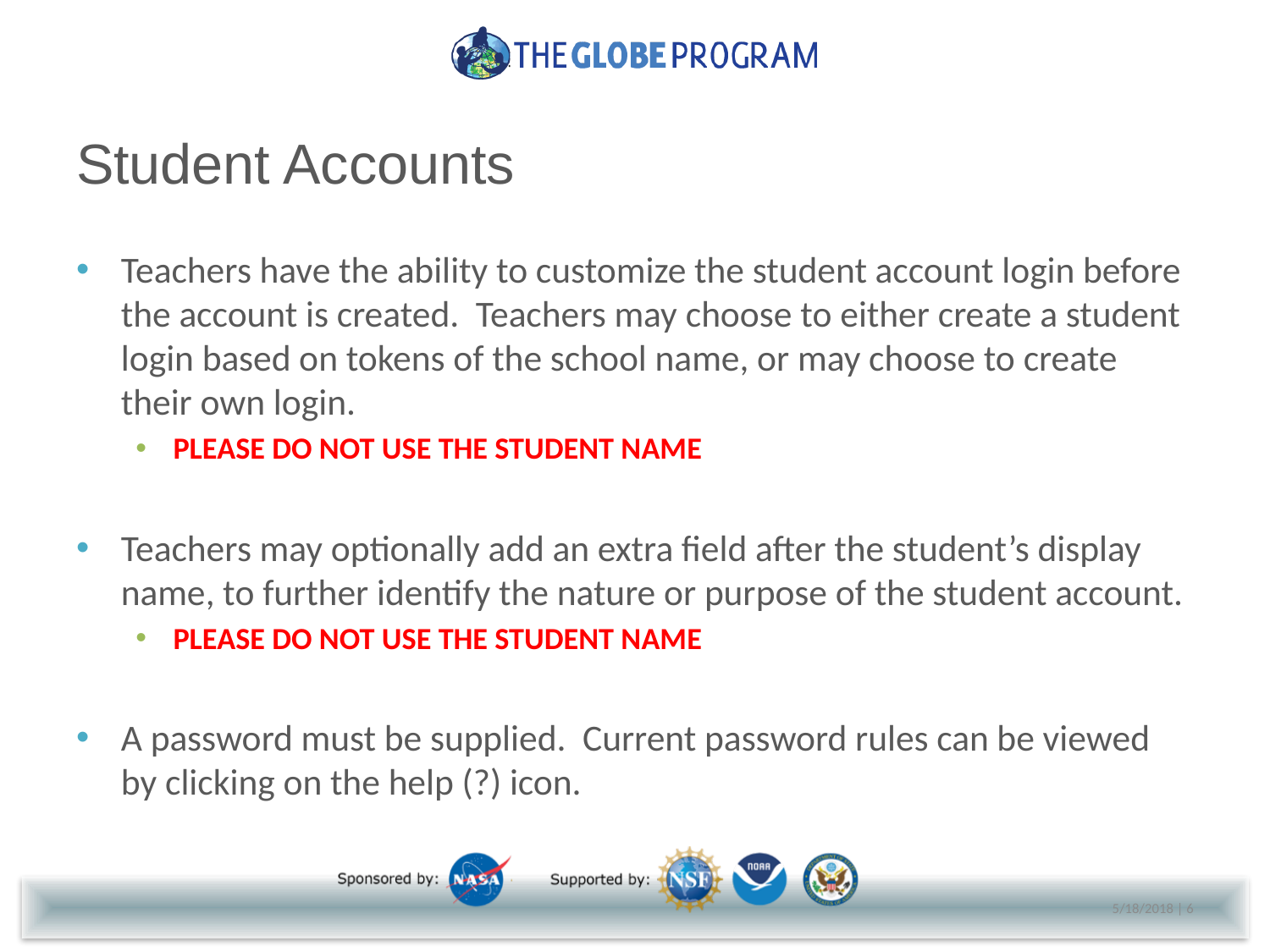

# Student Accounts
Teachers have the ability to customize the student account login before the account is created.  Teachers may choose to either create a student login based on tokens of the school name, or may choose to create their own login.
PLEASE DO NOT USE THE STUDENT NAME

Teachers may optionally add an extra field after the student’s display name, to further identify the nature or purpose of the student account.
PLEASE DO NOT USE THE STUDENT NAME

A password must be supplied.  Current password rules can be viewed by clicking on the help (?) icon.
5/18/2018 | 6